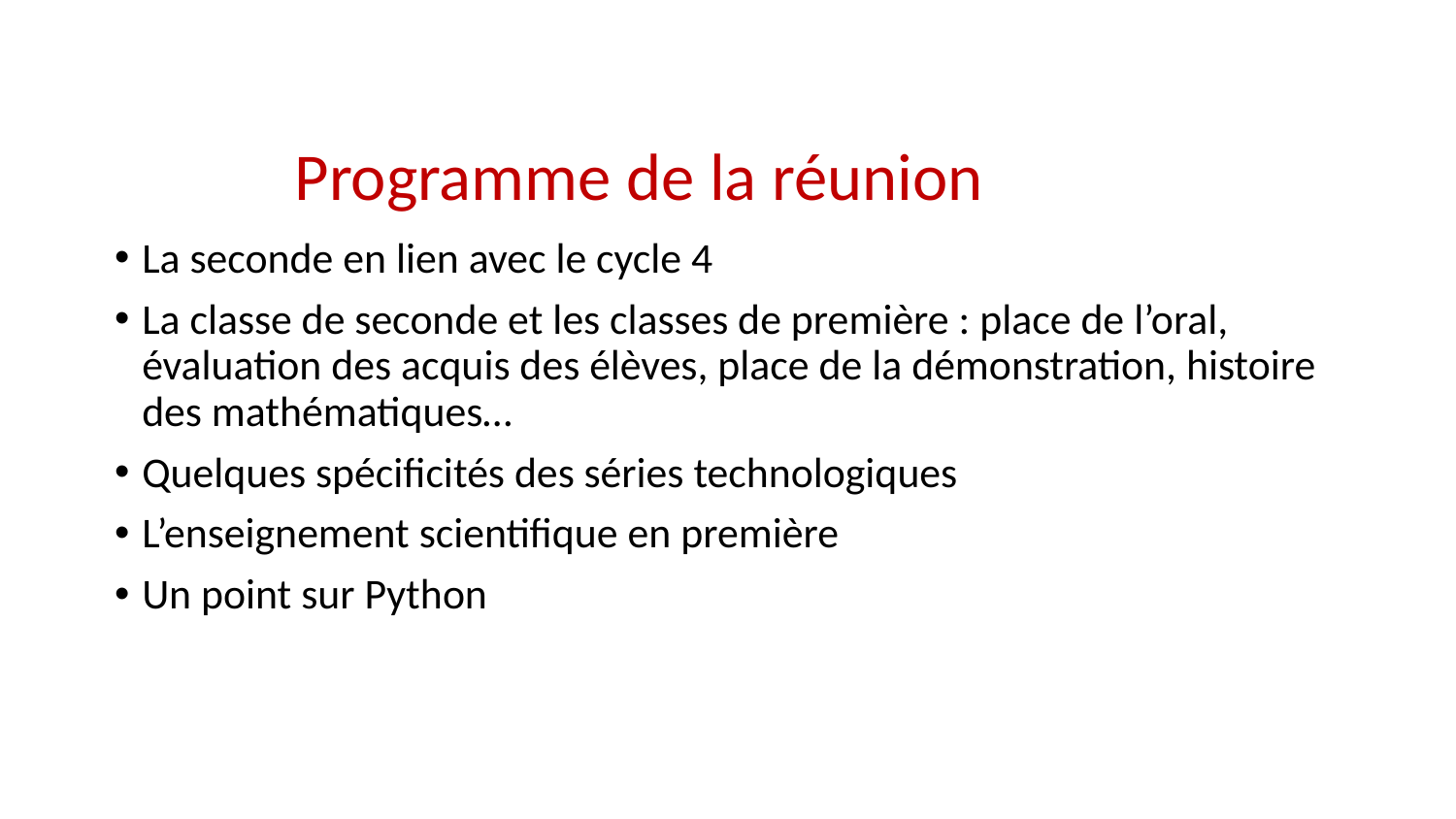

# Programme de la réunion
La seconde en lien avec le cycle 4
La classe de seconde et les classes de première : place de l’oral, évaluation des acquis des élèves, place de la démonstration, histoire des mathématiques…
Quelques spécificités des séries technologiques
L’enseignement scientifique en première
Un point sur Python